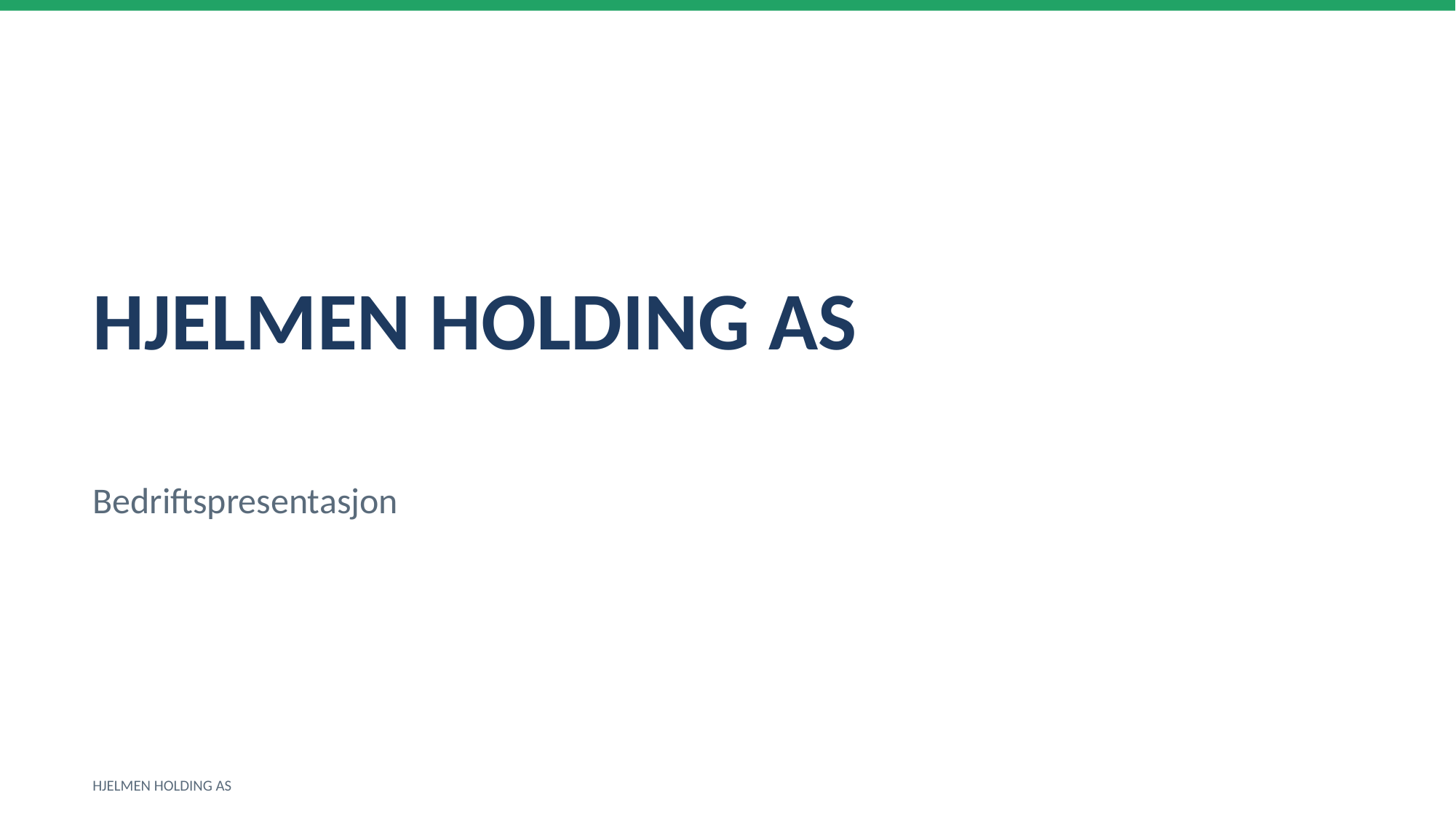

HJELMEN HOLDING AS
Bedriftspresentasjon
HJELMEN HOLDING AS